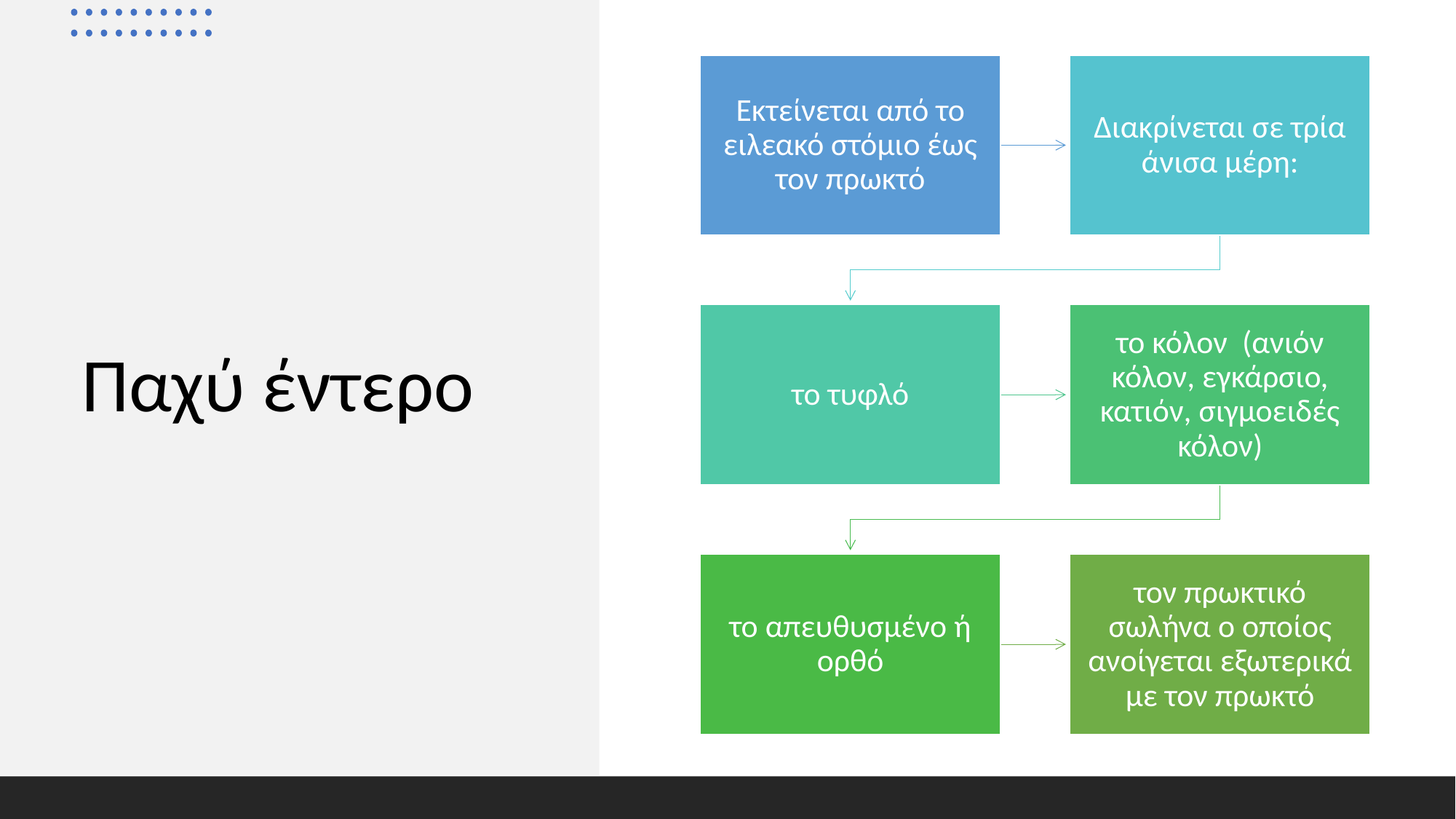

Εκτείνεται από το ειλεακό στόμιο έως τον πρωκτό

Διακρίνεται σε τρία άνισα μέρη:

το τυφλό

το κόλον  (ανιόν κόλον, εγκάρσιο, κατιόν, σιγμοειδές κόλον)

το απευθυσμένο ή ορθό
τον πρωκτικό σωλήνα ο οποίος ανοίγεται εξωτερικά με τον πρωκτό
# Παχύ έντερο